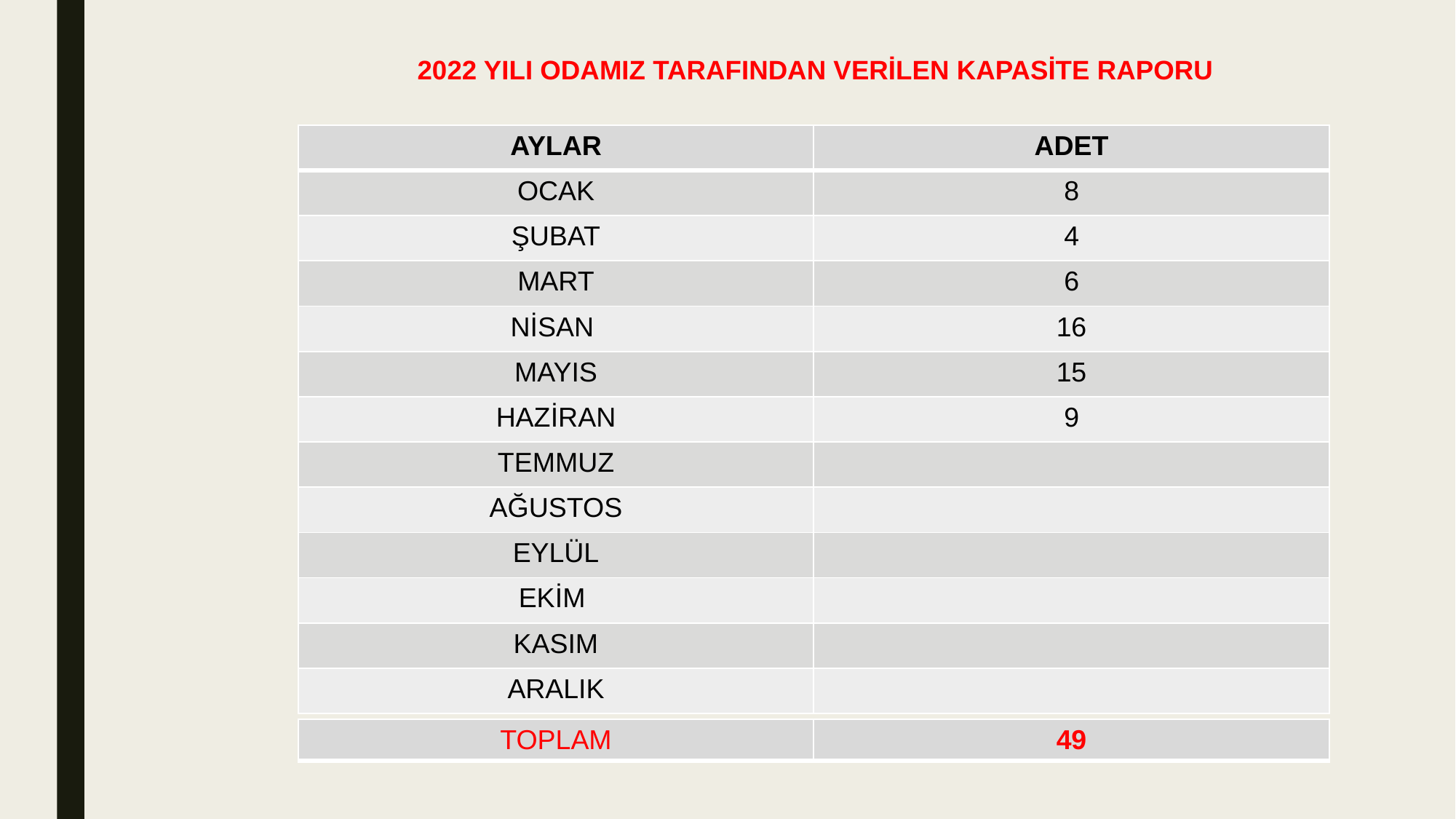

# 2022 YILI ODAMIZ TARAFINDAN VERİLEN KAPASİTE RAPORU
| AYLAR | ADET |
| --- | --- |
| OCAK | 8 |
| ŞUBAT | 4 |
| MART | 6 |
| NİSAN | 16 |
| MAYIS | 15 |
| HAZİRAN | 9 |
| TEMMUZ |  |
| AĞUSTOS |  |
| EYLÜL |  |
| EKİM |  |
| KASIM |  |
| ARALIK |  |
| TOPLAM | 49 |
| --- | --- |